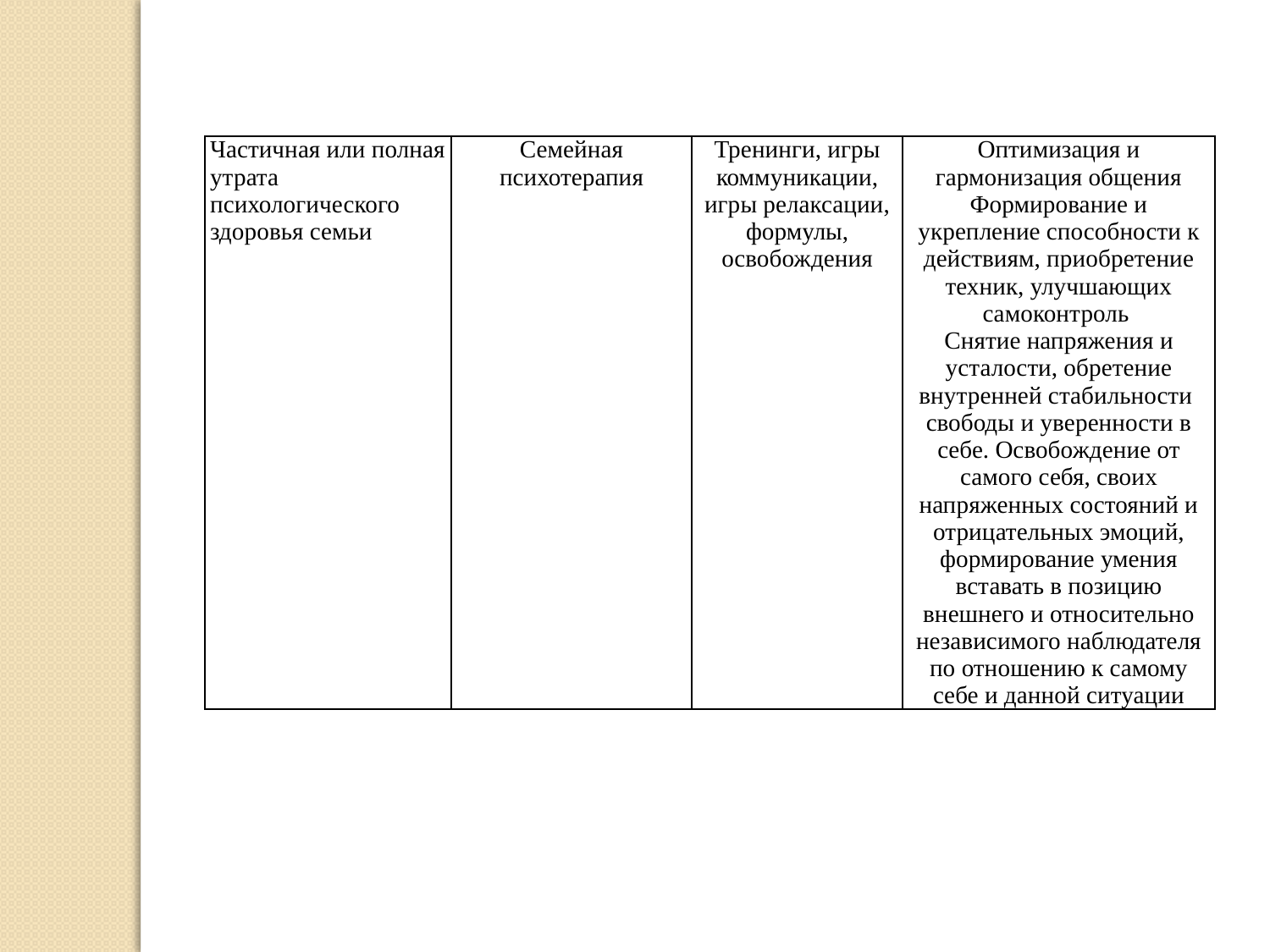

| Частичная или полная утрата психологического здоровья семьи | Семейная психотерапия | Тренинги, игры коммуникации, игры релаксации, формулы, освобождения | Оптимизация и гармонизация общения Формирование и укрепление способности к действиям, приобретение техник, улучшающих самоконтроль Снятие напряжения и усталости, обретение внутренней стабильности свободы и уверенности в себе. Освобождение от самого себя, своих напряженных состояний и отрицательных эмоций, формирование умения вставать в позицию внешнего и относительно независимого наблюдателя по отношению к самому себе и данной ситуации |
| --- | --- | --- | --- |